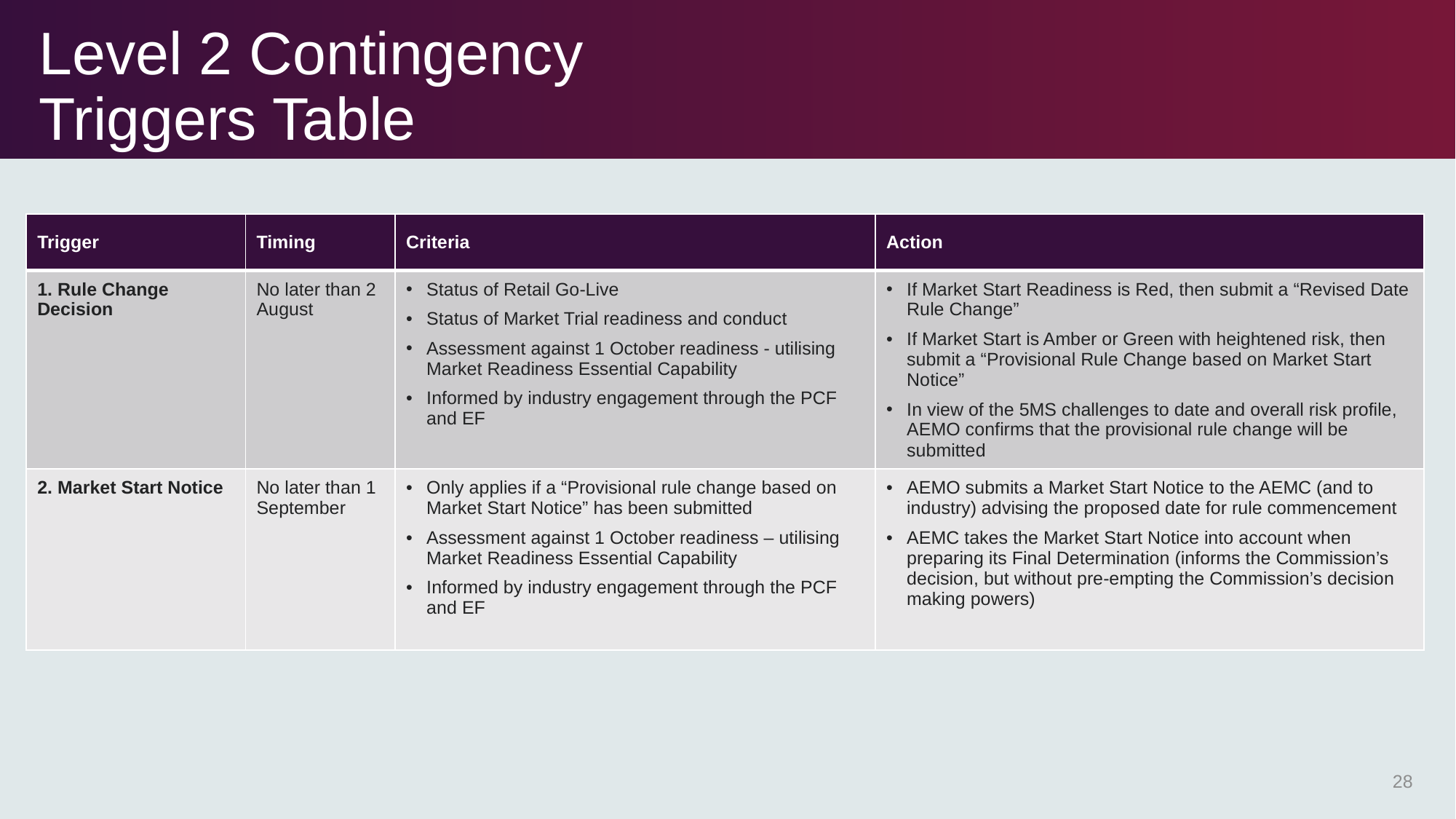

# Level 2 Contingency Triggers Table
| Trigger | Timing | Criteria | Action |
| --- | --- | --- | --- |
| 1. Rule Change Decision | No later than 2 August | Status of Retail Go-Live Status of Market Trial readiness and conduct Assessment against 1 October readiness - utilising Market Readiness Essential Capability Informed by industry engagement through the PCF and EF | If Market Start Readiness is Red, then submit a “Revised Date Rule Change” If Market Start is Amber or Green with heightened risk, then submit a “Provisional Rule Change based on Market Start Notice” In view of the 5MS challenges to date and overall risk profile, AEMO confirms that the provisional rule change will be submitted |
| 2. Market Start Notice | No later than 1 September | Only applies if a “Provisional rule change based on Market Start Notice” has been submitted Assessment against 1 October readiness – utilising Market Readiness Essential Capability Informed by industry engagement through the PCF and EF | AEMO submits a Market Start Notice to the AEMC (and to industry) advising the proposed date for rule commencement AEMC takes the Market Start Notice into account when preparing its Final Determination (informs the Commission’s decision, but without pre-empting the Commission’s decision making powers) |
28